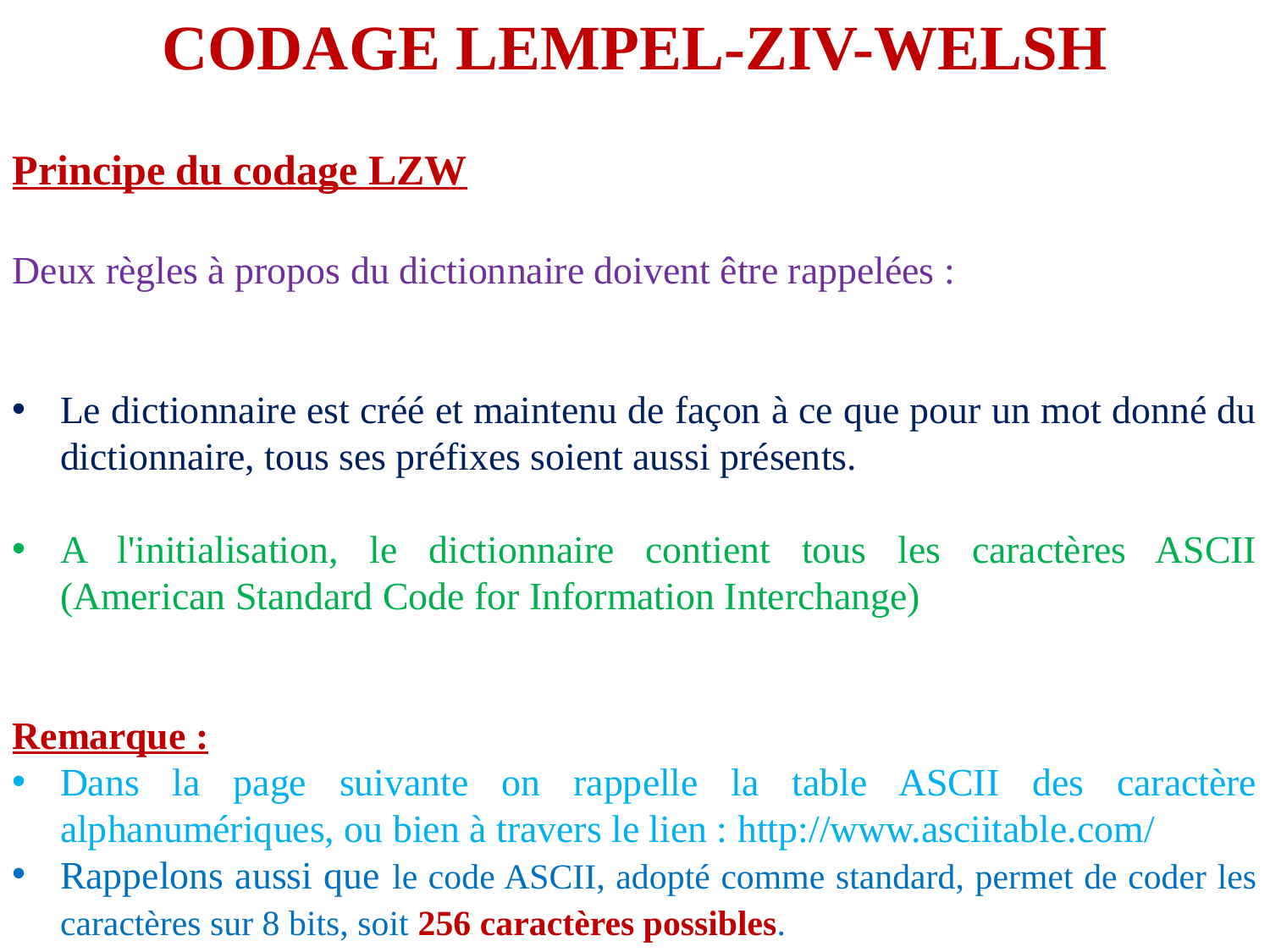

CODAGE LEMPEL-ZIV-WELSH
Principe du codage LZW
Deux règles à propos du dictionnaire doivent être rappelées :

Le dictionnaire est créé et maintenu de façon à ce que pour un mot donné du dictionnaire, tous ses préfixes soient aussi présents.

A l'initialisation, le dictionnaire contient tous les caractères ASCII (American Standard Code for Information Interchange)

Remarque :
Dans la page suivante on rappelle la table ASCII des caractère alphanumériques, ou bien à travers le lien : http://www.asciitable.com/
Rappelons aussi que le code ASCII, adopté comme standard, permet de coder les caractères sur 8 bits, soit 256 caractères possibles.